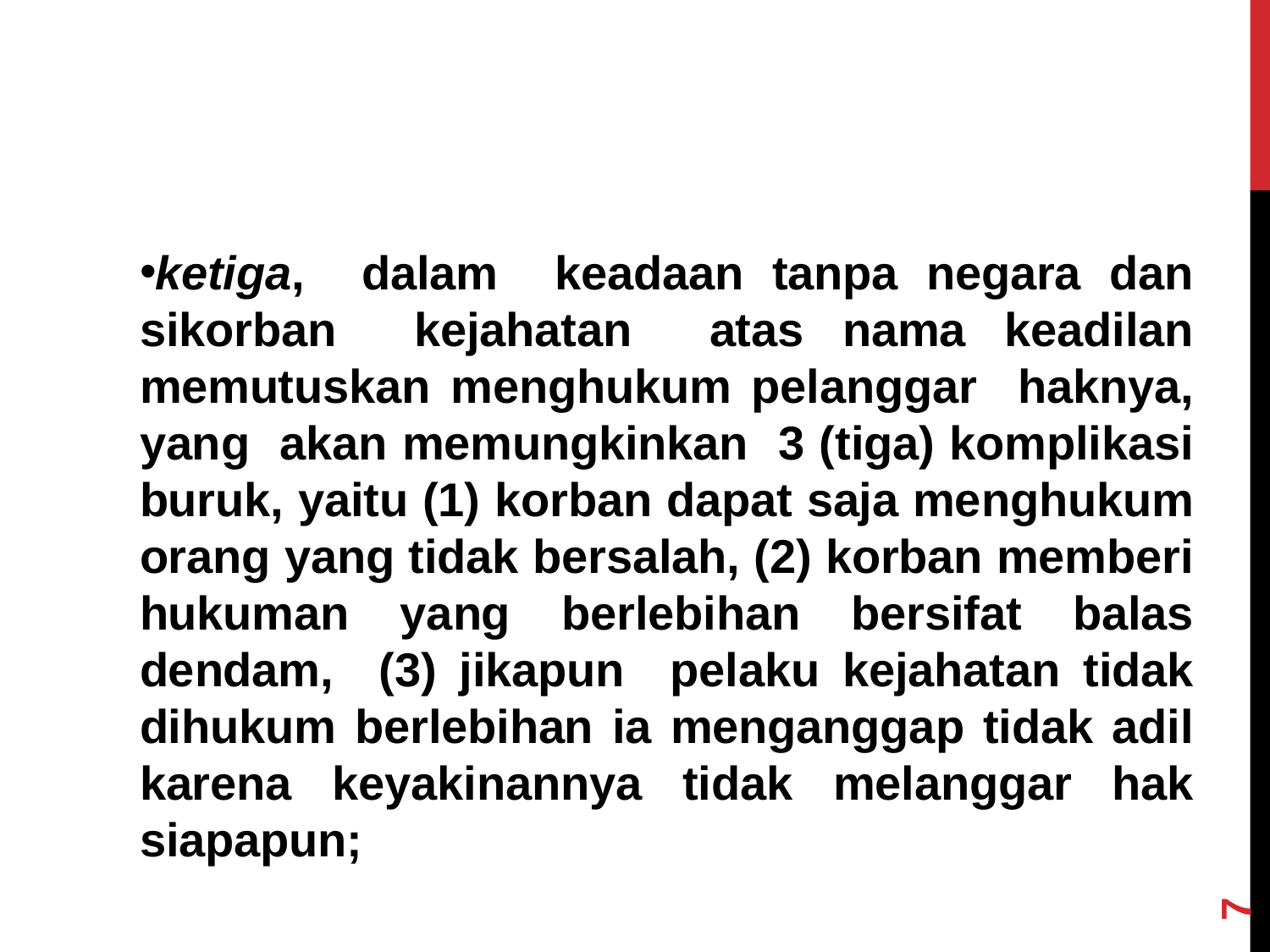

ketiga,  dalam  keadaan tanpa negara dan sikorban  kejahatan  atas nama keadilan memutuskan menghukum pelanggar  haknya, yang  akan memungkinkan  3 (tiga) komplikasi buruk, yaitu (1) korban dapat saja menghukum orang yang tidak bersalah, (2) korban memberi hukuman yang berlebihan bersifat balas dendam,  (3) jikapun  pelaku kejahatan tidak dihukum berlebihan ia menganggap tidak adil karena keyakinannya tidak melanggar hak siapapun;
7